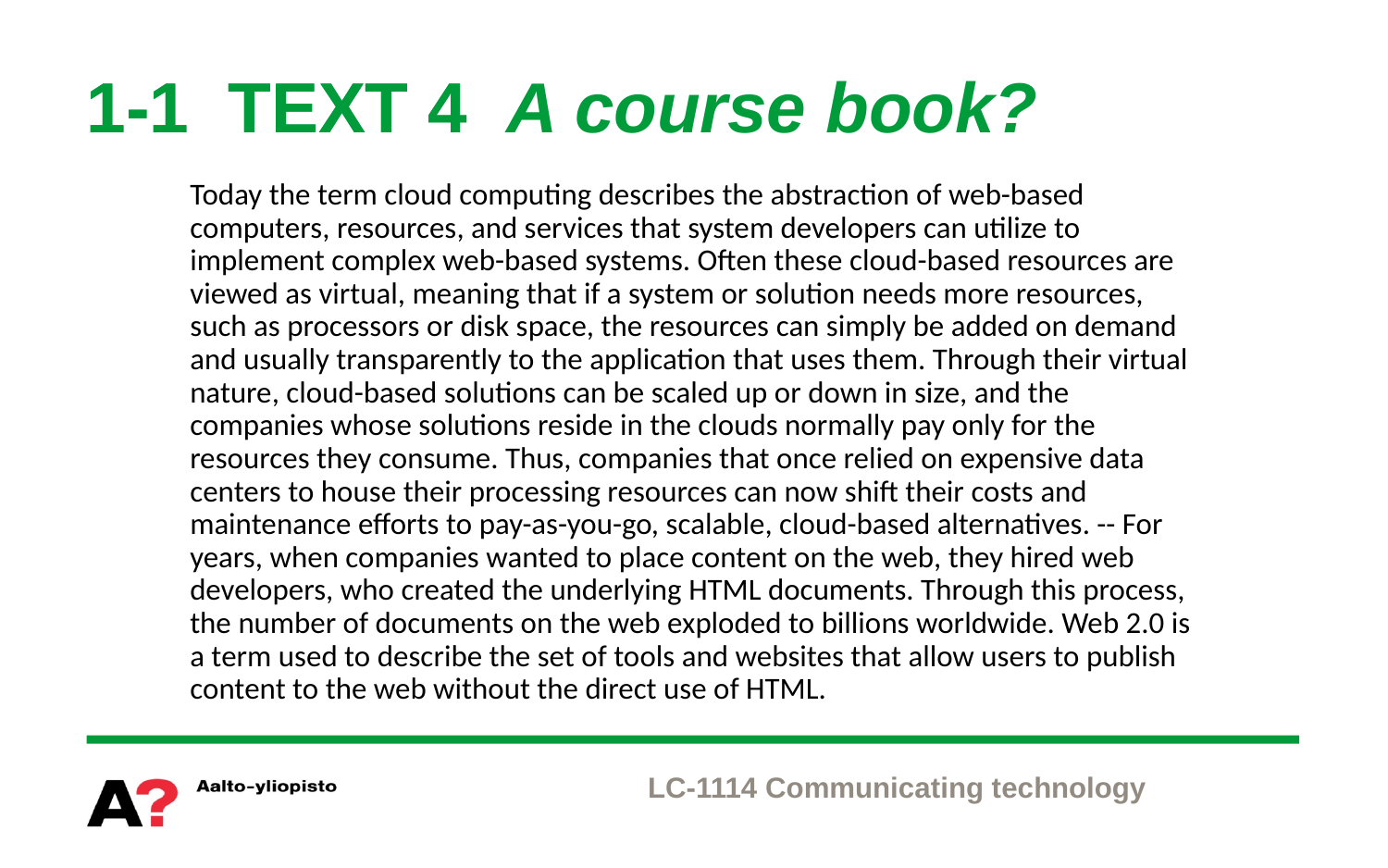

# 1-1  TEXT 4
1-1  TEXT 4  A course book?
Today the term cloud computing describes the abstraction of web-based computers, resources, and services that system developers can utilize to implement complex web-based systems. Often these cloud-based resources are viewed as virtual, meaning that if a system or solution needs more resources, such as processors or disk space, the resources can simply be added on demand and usually transparently to the application that uses them. Through their virtual nature, cloud-based solutions can be scaled up or down in size, and the companies whose solutions reside in the clouds normally pay only for the resources they consume. Thus, companies that once relied on expensive data centers to house their processing resources can now shift their costs and maintenance efforts to pay-as-you-go, scalable, cloud-based alternatives. -- For years, when companies wanted to place content on the web, they hired web developers, who created the underlying HTML documents. Through this process, the number of documents on the web exploded to billions worldwide. Web 2.0 is a term used to describe the set of tools and websites that allow users to publish content to the web without the direct use of HTML.

 LC-1114 Communicating technology